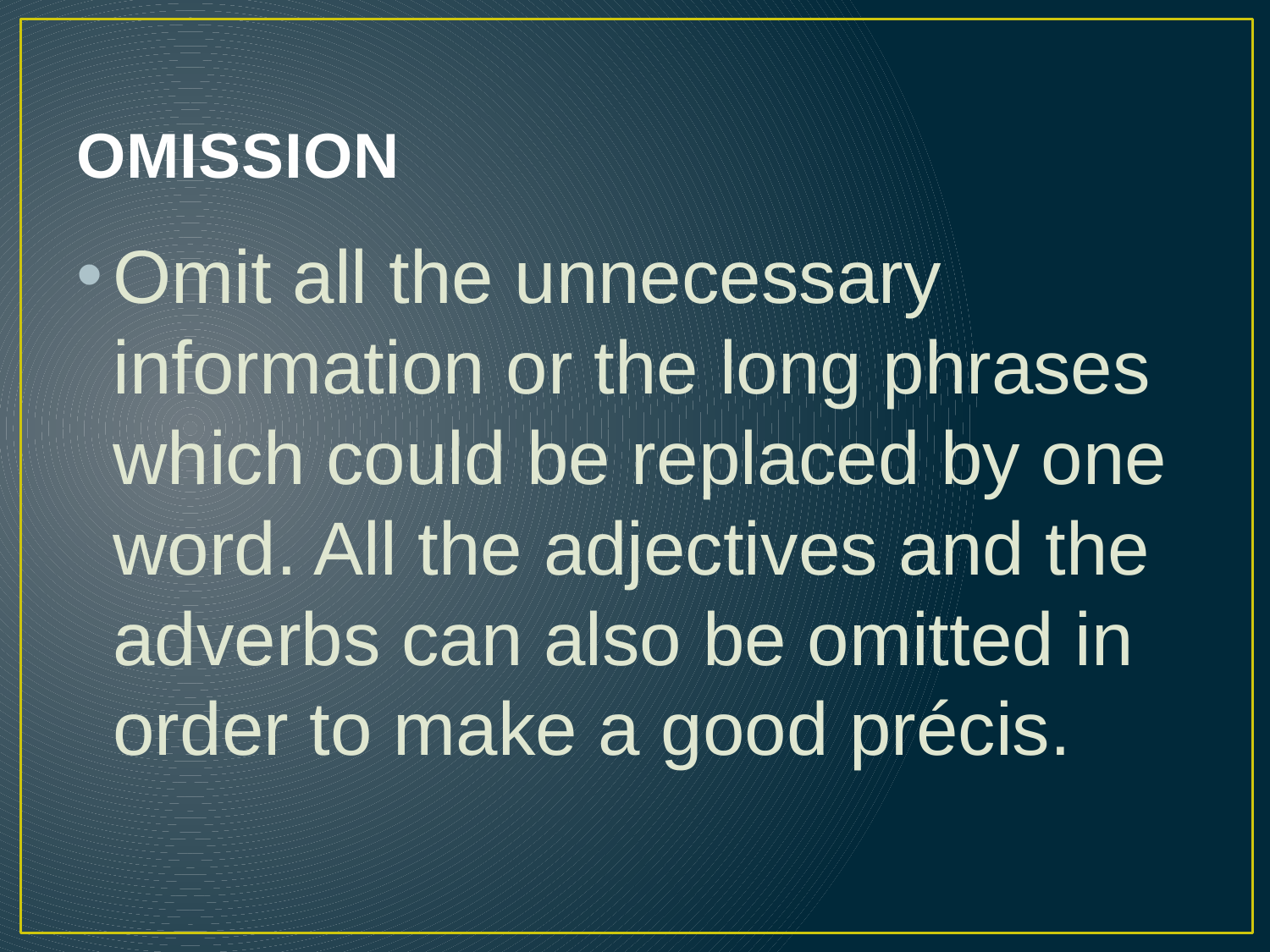

# OMISSION
Omit all the unnecessary information or the long phrases which could be replaced by one word. All the adjectives and the adverbs can also be omitted in order to make a good précis.